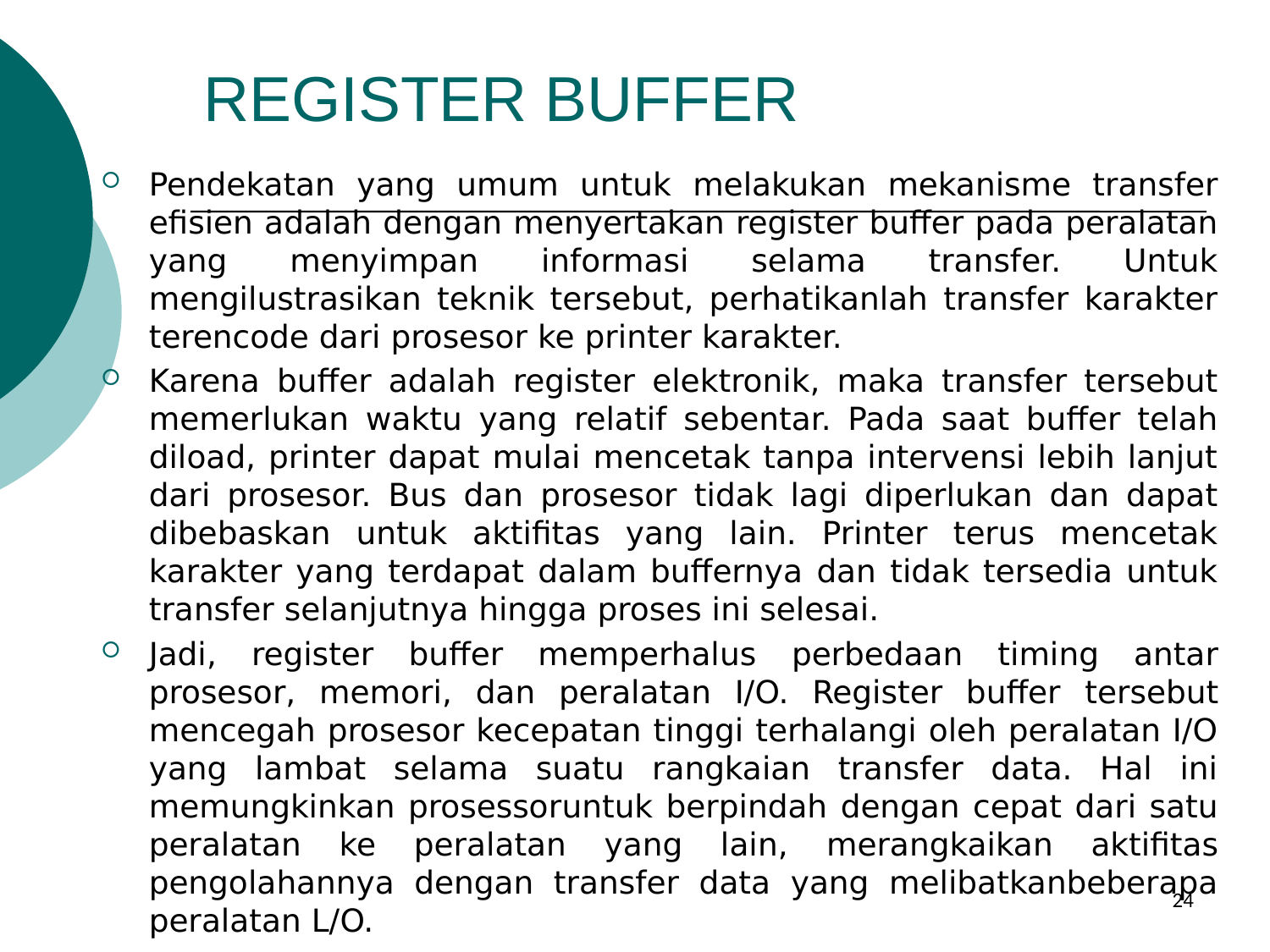

24
# REGISTER BUFFER
Pendekatan yang umum untuk melakukan mekanisme transfer efisien adalah dengan menyertakan register buffer pada peralatan yang menyimpan informasi selama transfer. Untuk mengilustrasikan teknik tersebut, perhatikanlah transfer karakter terencode dari prosesor ke printer karakter.
Karena buffer adalah register elektronik, maka transfer tersebut memerlukan waktu yang relatif sebentar. Pada saat buffer telah diload, printer dapat mulai mencetak tanpa intervensi lebih lanjut dari prosesor. Bus dan prosesor tidak lagi diperlukan dan dapat dibebaskan untuk aktifitas yang lain. Printer terus mencetak karakter yang terdapat dalam buffernya dan tidak tersedia untuk transfer selanjutnya hingga proses ini selesai.
Jadi, register buffer memperhalus perbedaan timing antar prosesor, memori, dan peralatan I/O. Register buffer tersebut mencegah prosesor kecepatan tinggi terhalangi oleh peralatan I/O yang lambat selama suatu rangkaian transfer data. Hal ini memungkinkan prosessoruntuk berpindah dengan cepat dari satu peralatan ke peralatan yang lain, merangkaikan aktifitas pengolahannya dengan transfer data yang melibatkanbeberapa peralatan L/O.